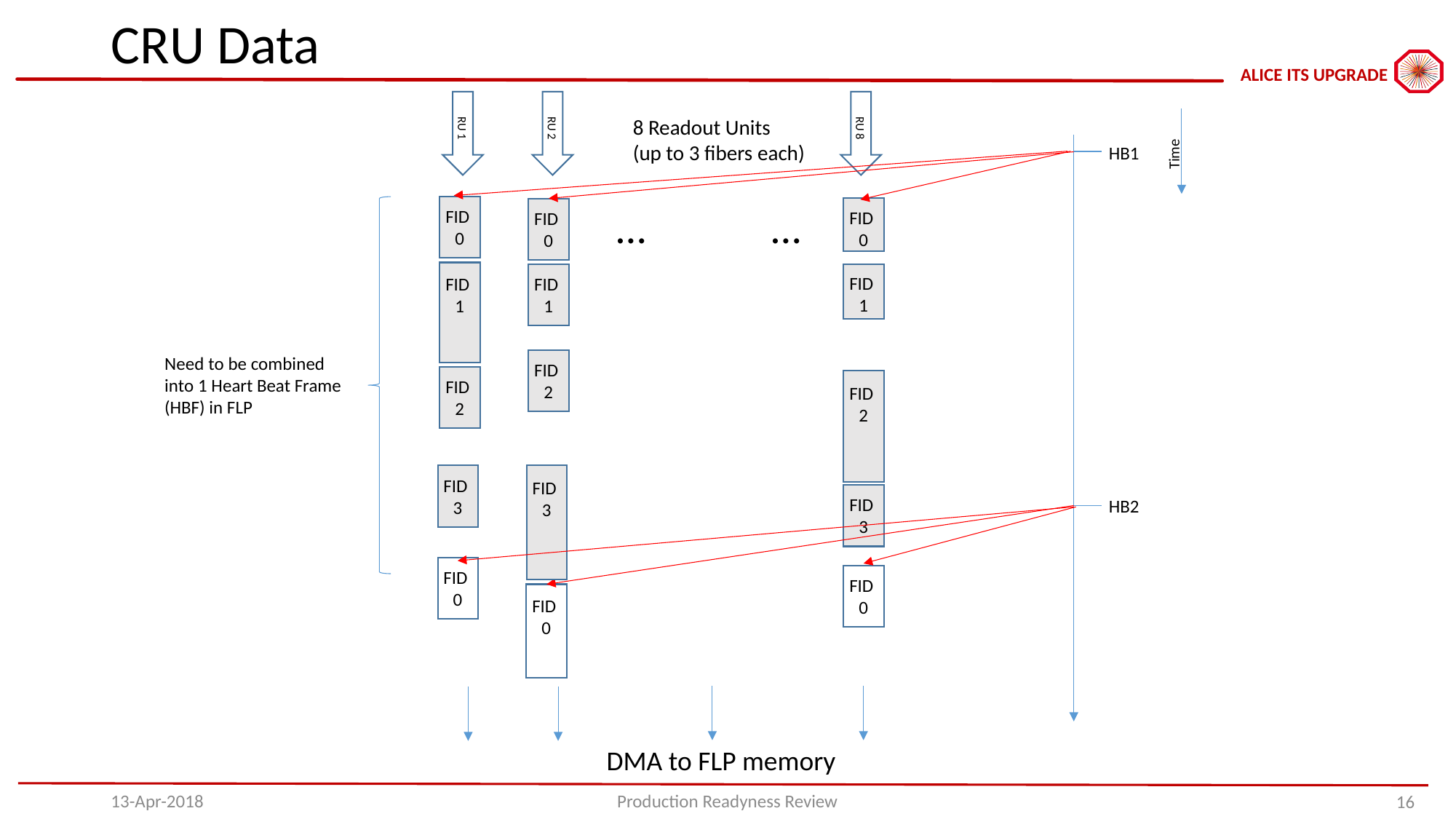

# CRU Data
8 Readout Units
(up to 3 fibers each)
RU 1
RU 2
RU 8
HB1
Time
…
…

FID
0

FID
0

FID
0

FID
1

FID
1

FID
1
Need to be combined into 1 Heart Beat Frame (HBF) in FLP

FID
2

FID
2

FID
2

FID
3

FID
3

FID
3
HB2

FID
0

FID
0

FID
0
DMA to FLP memory
13-Apr-2018
Production Readyness Review
16